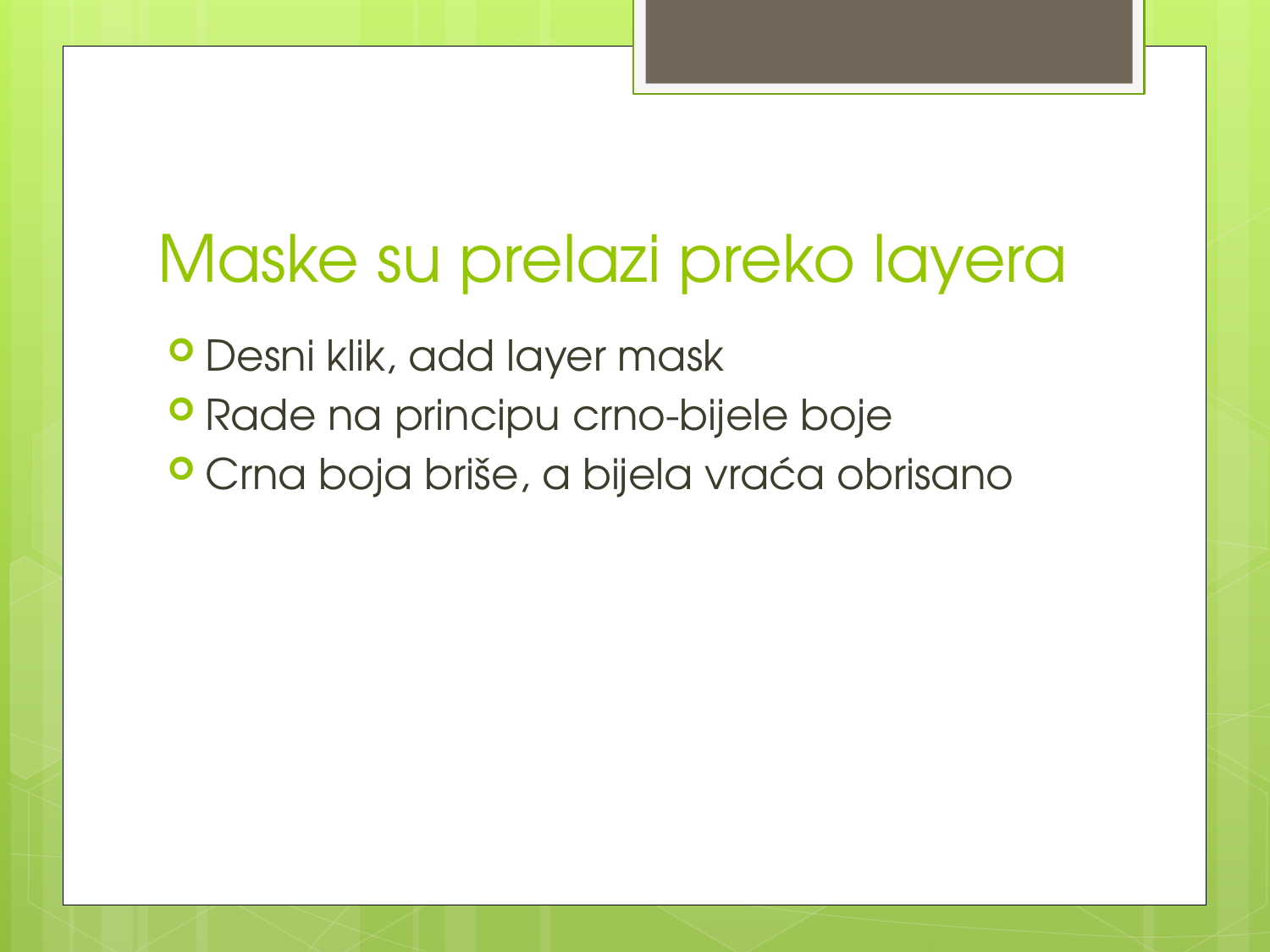

# Maske su prelazi preko layera
Desni klik, add layer mask
Rade na principu crno-bijele boje
Crna boja briše, a bijela vraća obrisano